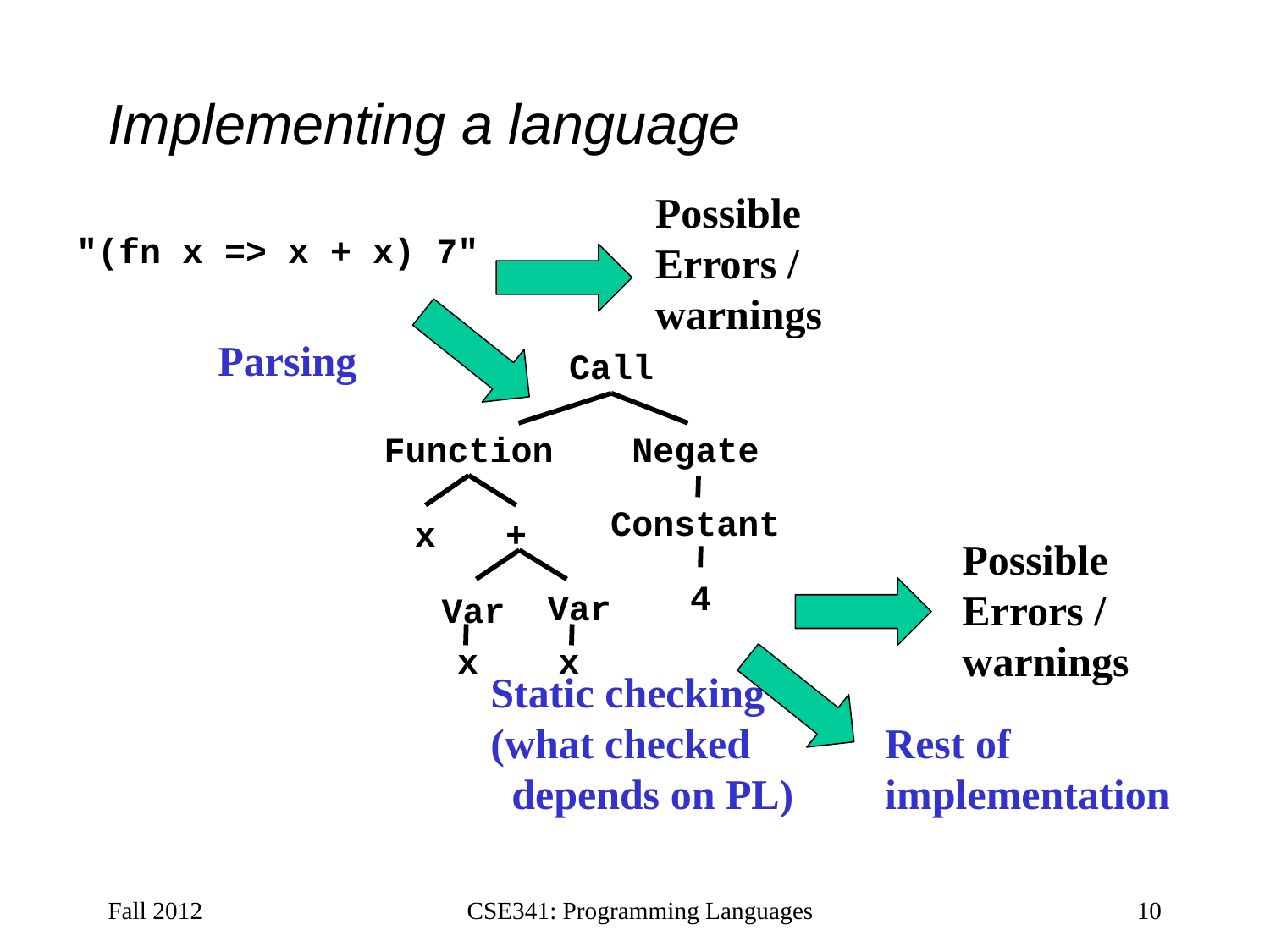

# Implementing a language
Possible
Errors /
warnings
"(fn x => x + x) 7"

Parsing
Call
Function
Negate
Constant
x
+
Possible
Errors /
warnings
4

Var
Var
x
x
Static checking
(what checked
  depends on PL)

Rest of
implementation
Fall 2012
CSE341: Programming Languages
10